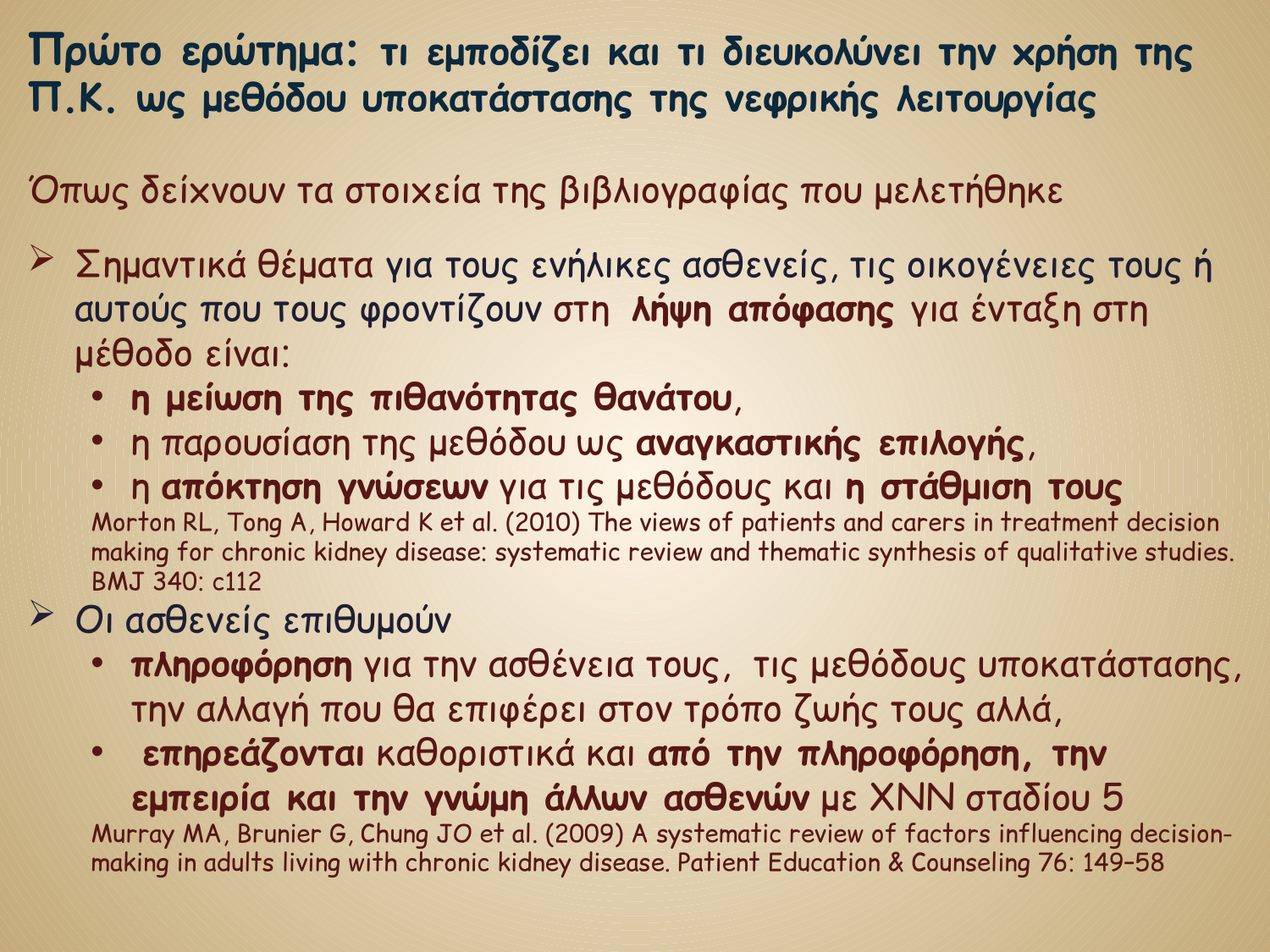

Πρώτο ερώτημα: τι εμποδίζει και τι διευκολύνει την χρήση της Π.Κ. ως μεθόδου υποκατάστασης της νεφρικής λειτουργίας

Όπως δείχνουν τα στοιχεία της βιβλιογραφίας που μελετήθηκε

Σημαντικά θέματα για τους ενήλικες ασθενείς, τις οικογένειες τους ή αυτούς που τους φροντίζουν στη  λήψη απόφασης για ένταξη στη μέθοδο είναι:
η μείωση της πιθανότητας θανάτου,
η παρουσίαση της μεθόδου ως αναγκαστικής επιλογής,
η απόκτηση γνώσεων για τις μεθόδους και η στάθμιση τους
Morton RL, Tong A, Howard K et al. (2010) The views of patients and carers in treatment decision making for chronic kidney disease: systematic review and thematic synthesis of qualitative studies. BMJ 340: c112
Οι ασθενείς επιθυμούν
πληροφόρηση για την ασθένεια τους,  τις μεθόδους υποκατάστασης, την αλλαγή που θα επιφέρει στον τρόπο ζωής τους αλλά,
 επηρεάζονται καθοριστικά και από την πληροφόρηση, την εμπειρία και την γνώμη άλλων ασθενών με ΧΝΝ σταδίου 5
Murray MA, Brunier G, Chung JO et al. (2009) A systematic review of factors influencing decision-making in adults living with chronic kidney disease. Patient Education & Counseling 76: 149–58